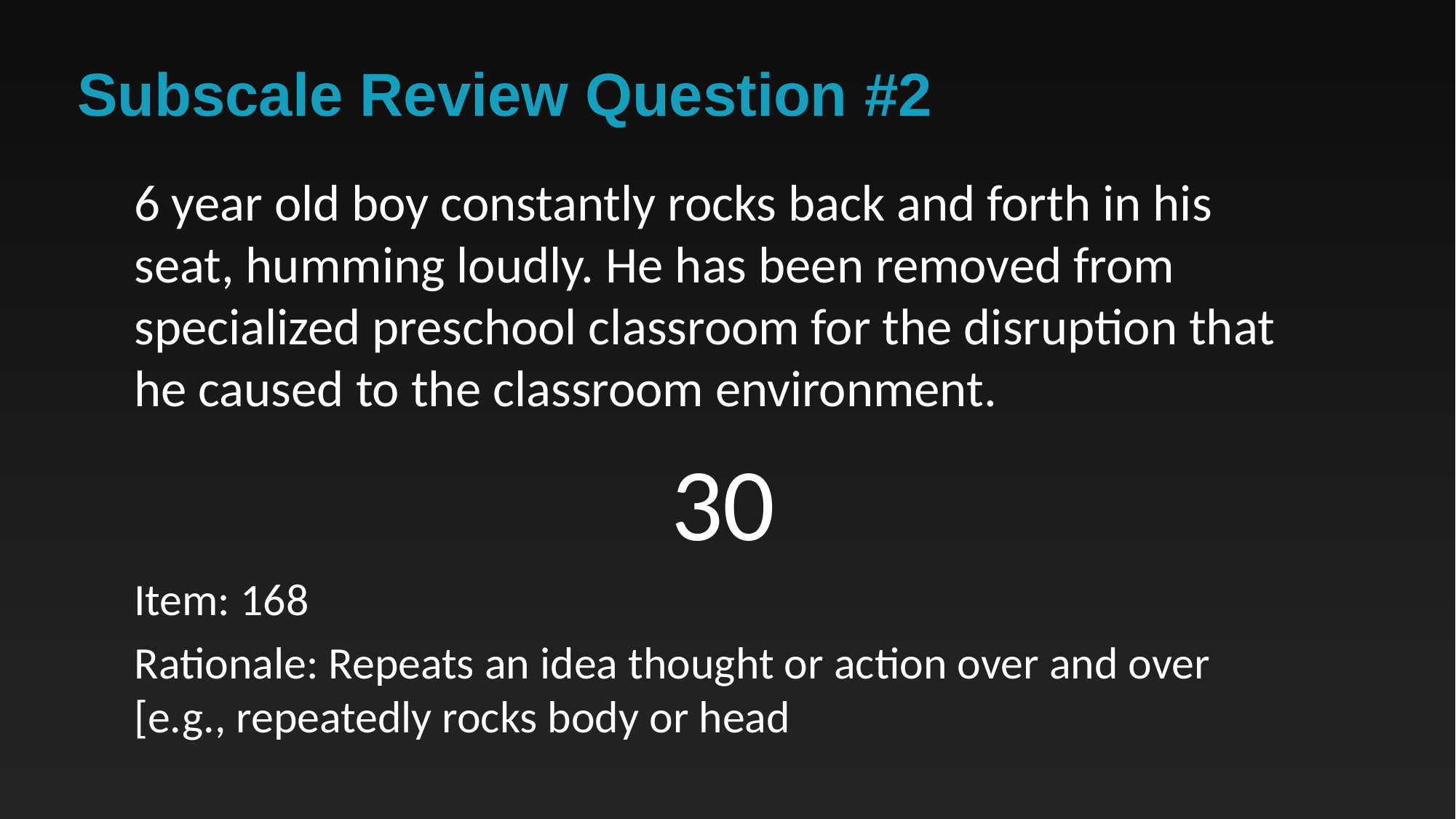

# Subscale Review Question #2
6 year old boy constantly rocks back and forth in his seat, humming loudly. He has been removed from specialized preschool classroom for the disruption that he caused to the classroom environment.
30
Item: 168
Rationale: Repeats an idea thought or action over and over [e.g., repeatedly rocks body or head